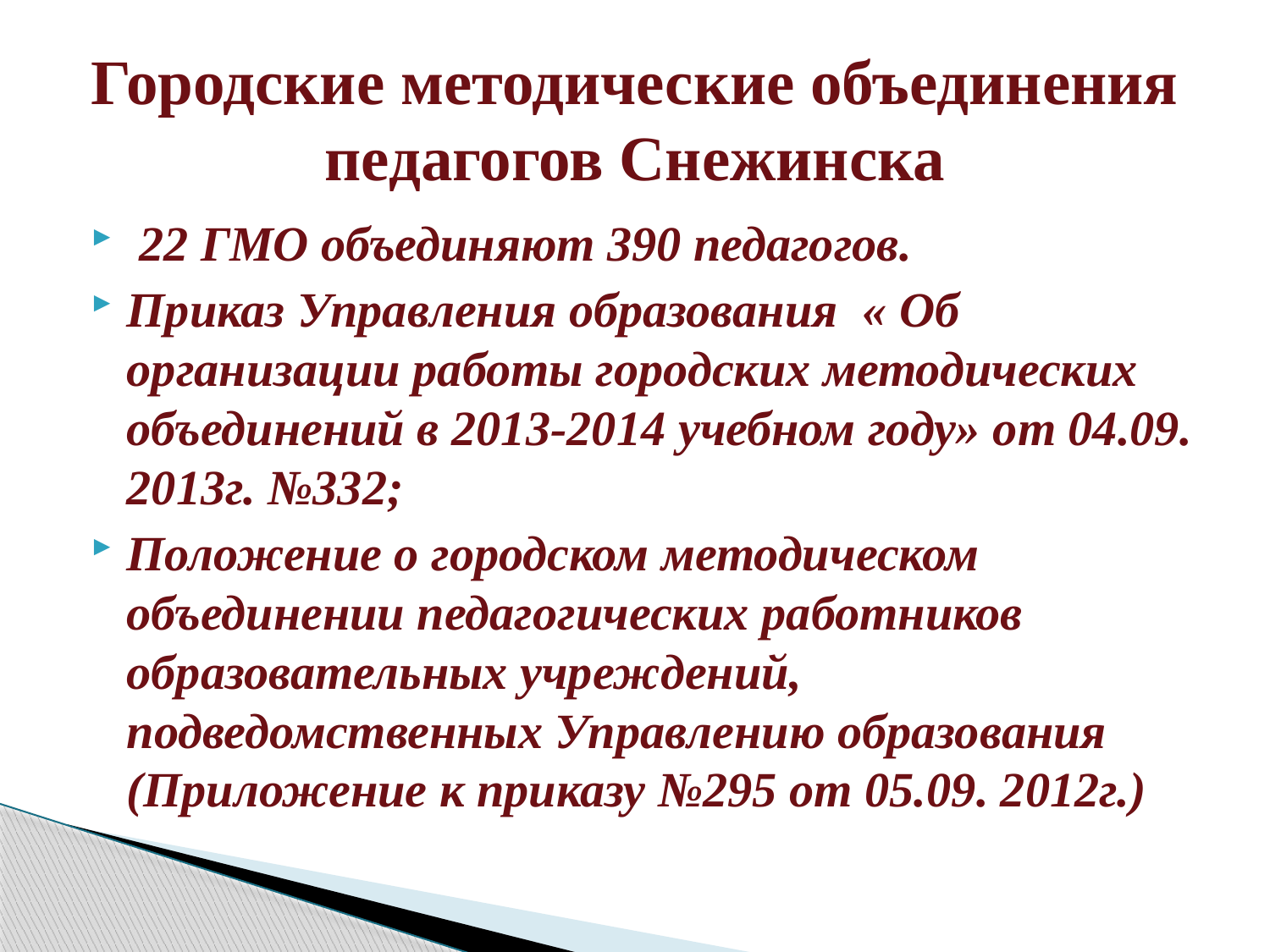

# Городские методические объединения педагогов Снежинска
 22 ГМО объединяют 390 педагогов.
Приказ Управления образования  « Об организации работы городских методических объединений в 2013-2014 учебном году» от 04.09. 2013г. №332;
Положение о городском методическом объединении педагогических работников образовательных учреждений, подведомственных Управлению образования  (Приложение к приказу №295 от 05.09. 2012г.)